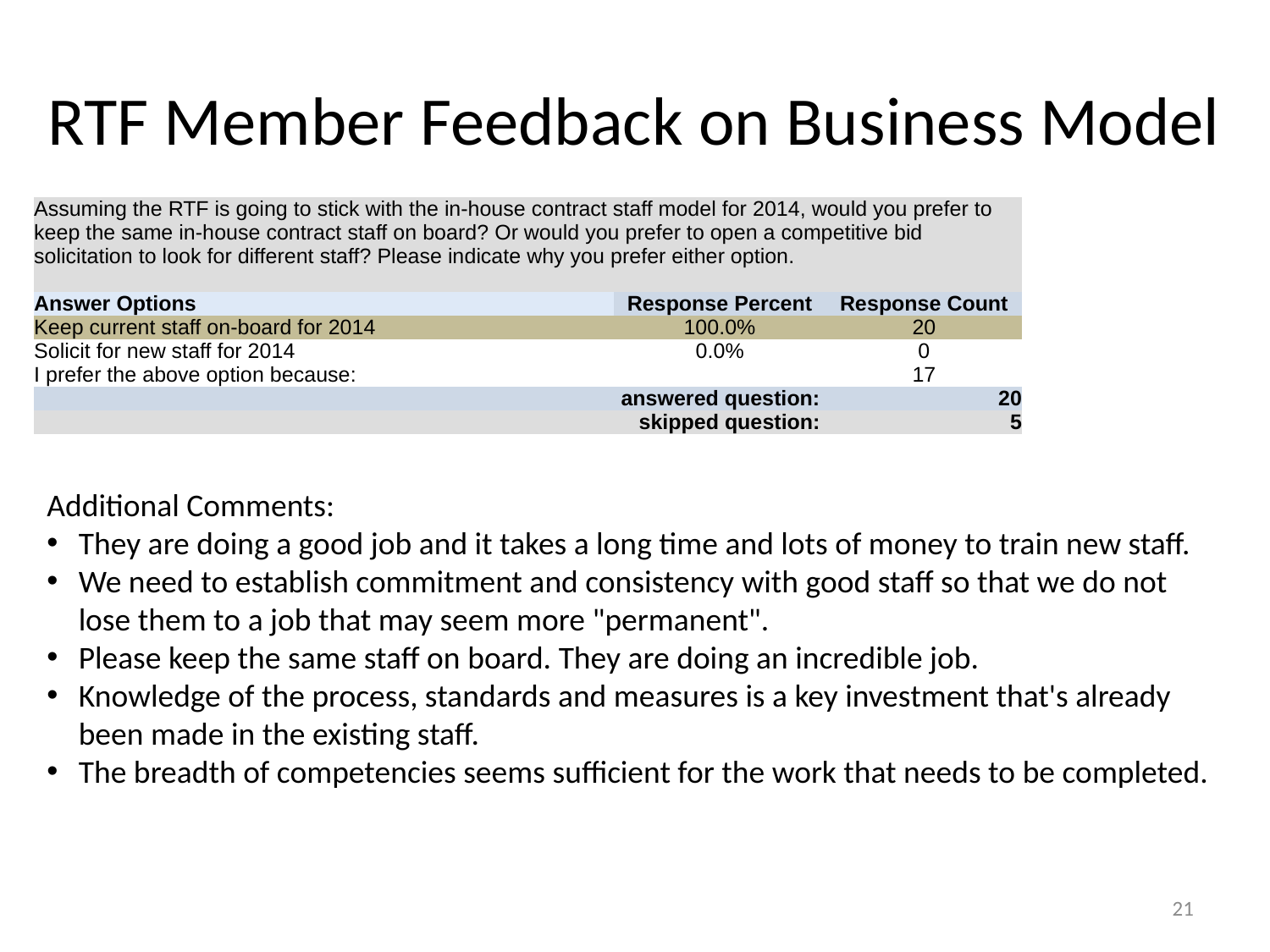

# RTF Member Feedback on Business Model
| Assuming the RTF is going to stick with the in-house contract staff model for 2014, would you prefer to keep the same in-house contract staff on board? Or would you prefer to open a competitive bid solicitation to look for different staff? Please indicate why you prefer either option. |  |  |  |
| --- | --- | --- | --- |
| Answer Options | Response Percent | Response Count |  |
| Keep current staff on-board for 2014 | 100.0% | 20 |  |
| Solicit for new staff for 2014 | 0.0% | 0 |  |
| I prefer the above option because: |  | 17 |  |
| answered question: |  | 20 |  |
| skipped question: |  | 5 |  |
Additional Comments:
They are doing a good job and it takes a long time and lots of money to train new staff.
We need to establish commitment and consistency with good staff so that we do not lose them to a job that may seem more "permanent".
Please keep the same staff on board. They are doing an incredible job.
Knowledge of the process, standards and measures is a key investment that's already been made in the existing staff.
The breadth of competencies seems sufficient for the work that needs to be completed.
21